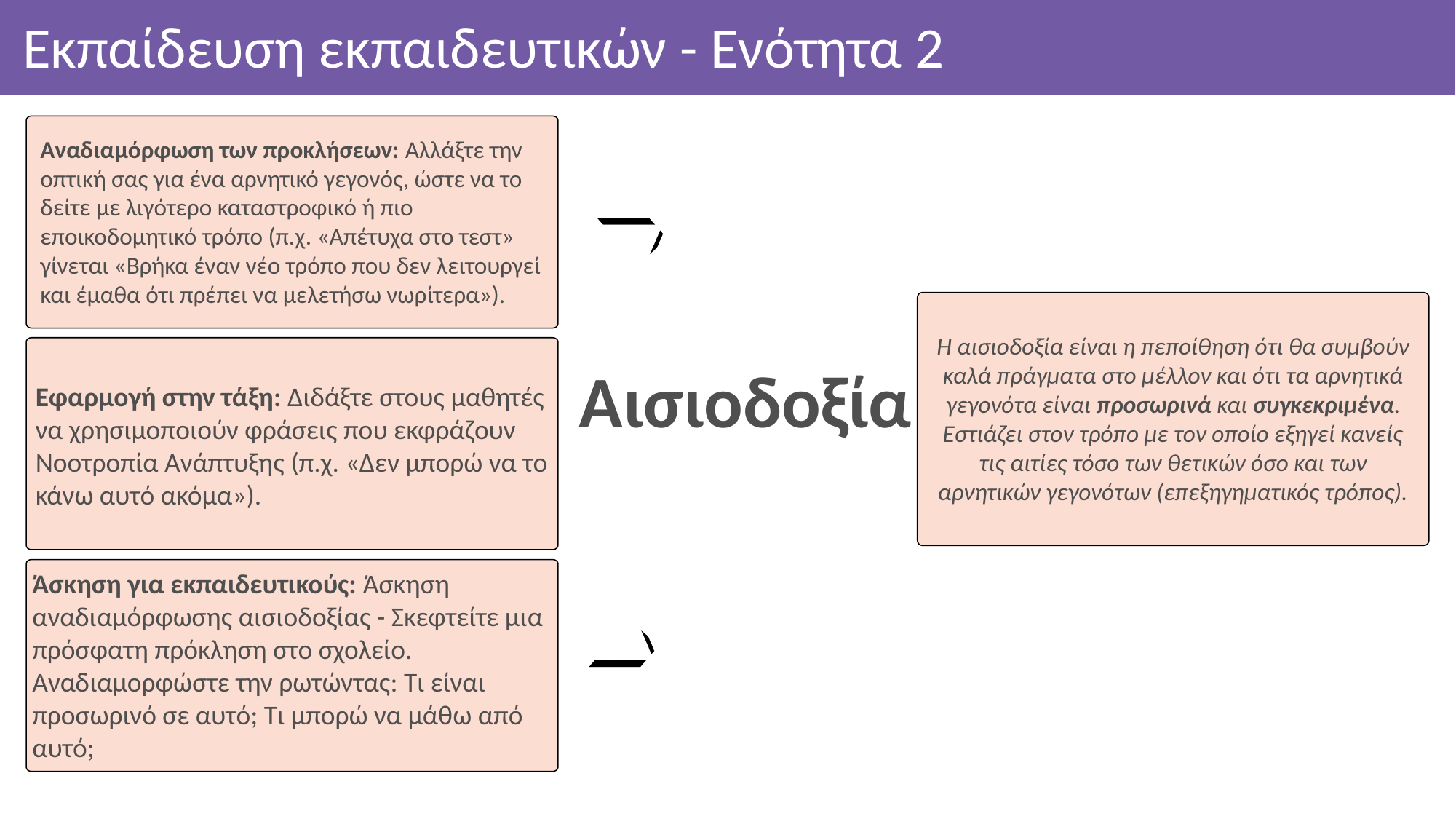

Εκπαίδευση εκπαιδευτικών - Ενότητα 2

Αναδιαμόρφωση των προκλήσεων: Αλλάξτε την οπτική σας για ένα αρνητικό γεγονός, ώστε να το δείτε με λιγότερο καταστροφικό ή πιο εποικοδομητικό τρόπο (π.χ. «Απέτυχα στο τεστ» γίνεται «Βρήκα έναν νέο τρόπο που δεν λειτουργεί και έμαθα ότι πρέπει να μελετήσω νωρίτερα»).

Η αισιοδοξία είναι η πεποίθηση ότι θα συμβούν καλά πράγματα στο μέλλον και ότι τα αρνητικά γεγονότα είναι προσωρινά και συγκεκριμένα. Εστιάζει στον τρόπο με τον οποίο εξηγεί κανείς τις αιτίες τόσο των θετικών όσο και των αρνητικών γεγονότων (επεξηγηματικός τρόπος).
Αισιοδοξία
Εφαρμογή στην τάξη: Διδάξτε στους μαθητές να χρησιμοποιούν φράσεις που εκφράζουν Νοοτροπία Ανάπτυξης (π.χ. «Δεν μπορώ να το κάνω αυτό ακόμα»).

Άσκηση για εκπαιδευτικούς: Άσκηση αναδιαμόρφωσης αισιοδοξίας - Σκεφτείτε μια πρόσφατη πρόκληση στο σχολείο. Αναδιαμορφώστε την ρωτώντας: Τι είναι προσωρινό σε αυτό; Τι μπορώ να μάθω από αυτό;